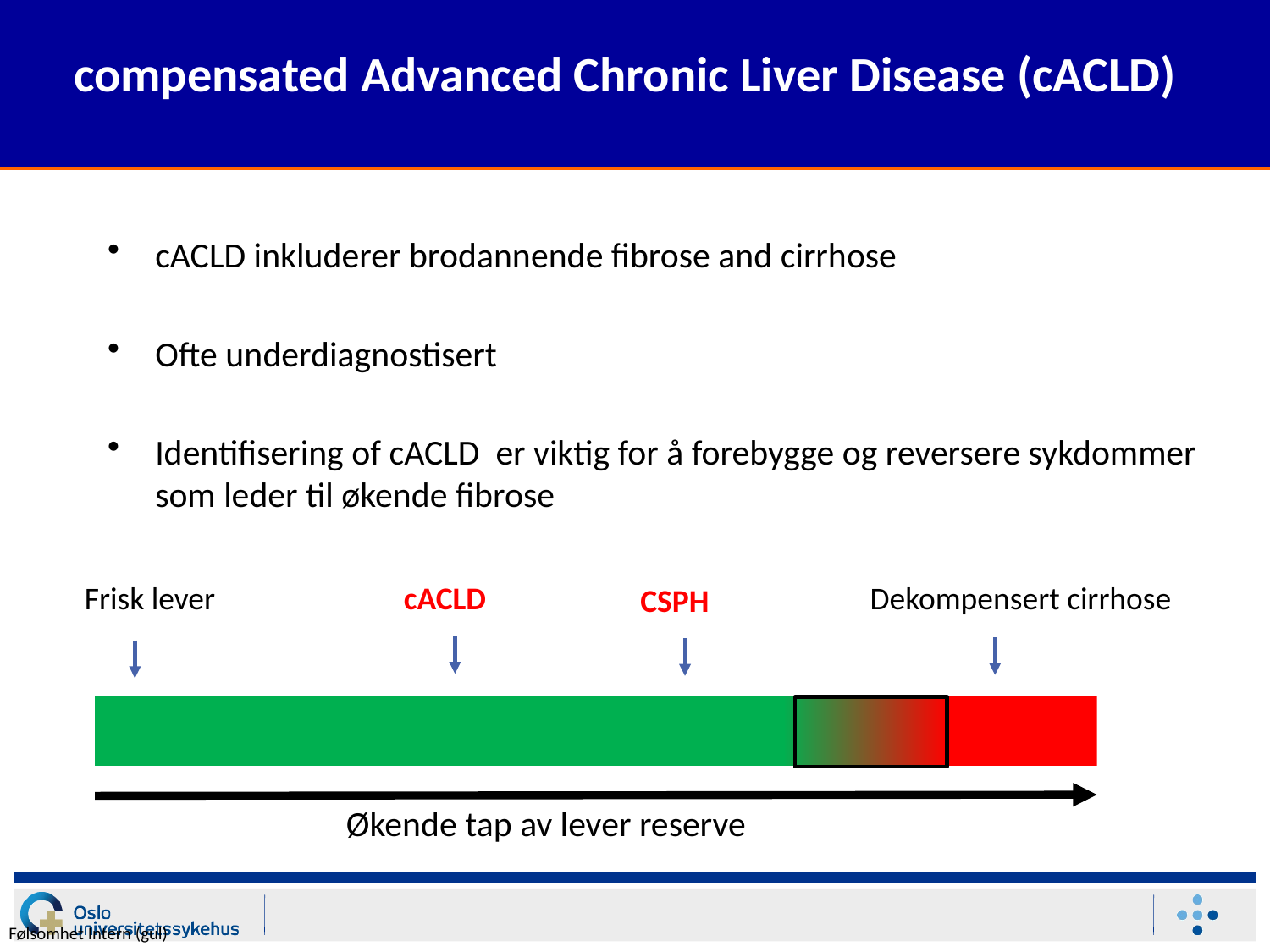

compensated Advanced Chronic Liver Disease (cACLD)
cACLD inkluderer brodannende fibrose and cirrhose

Ofte underdiagnostisert

Identifisering of cACLD  er viktig for å forebygge og reversere sykdommer  som leder til økende fibrose

cACLD
Dekompensert cirrhose
Frisk lever
CSPH

Økende tap av lever reserve